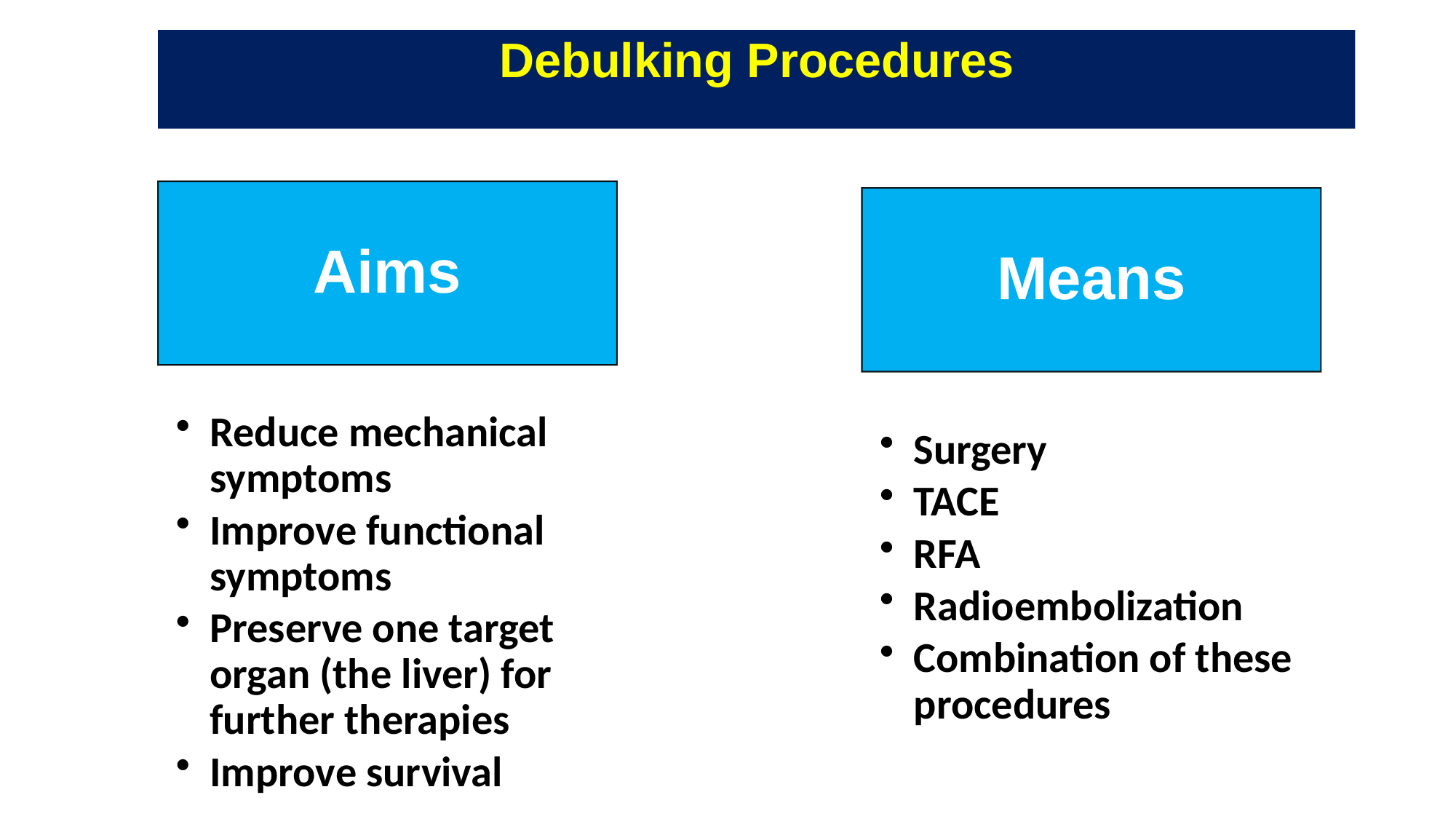

Debulking Procedures

Aims

Means
Reduce mechanical symptoms
Improve functional symptoms
Preserve one target organ (the liver) for further therapies
Improve survival

Surgery
TACE
RFA
Radioembolization
Combination of these procedures